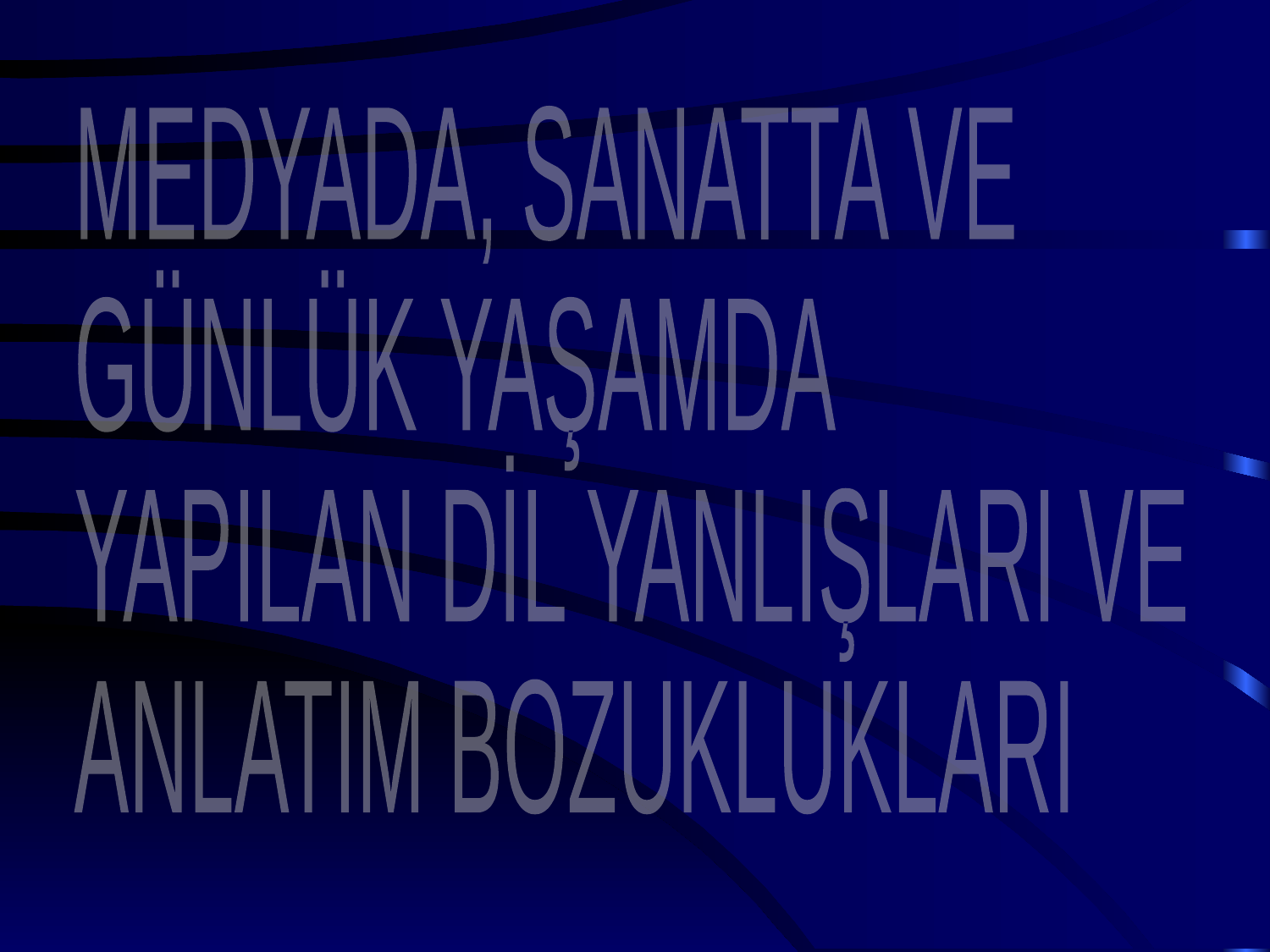

MEDYADA, SANATTA VE
GÜNLÜK YAŞAMDA
YAPILAN DİL YANLIŞLARI VE
ANLATIM BOZUKLUKLARI